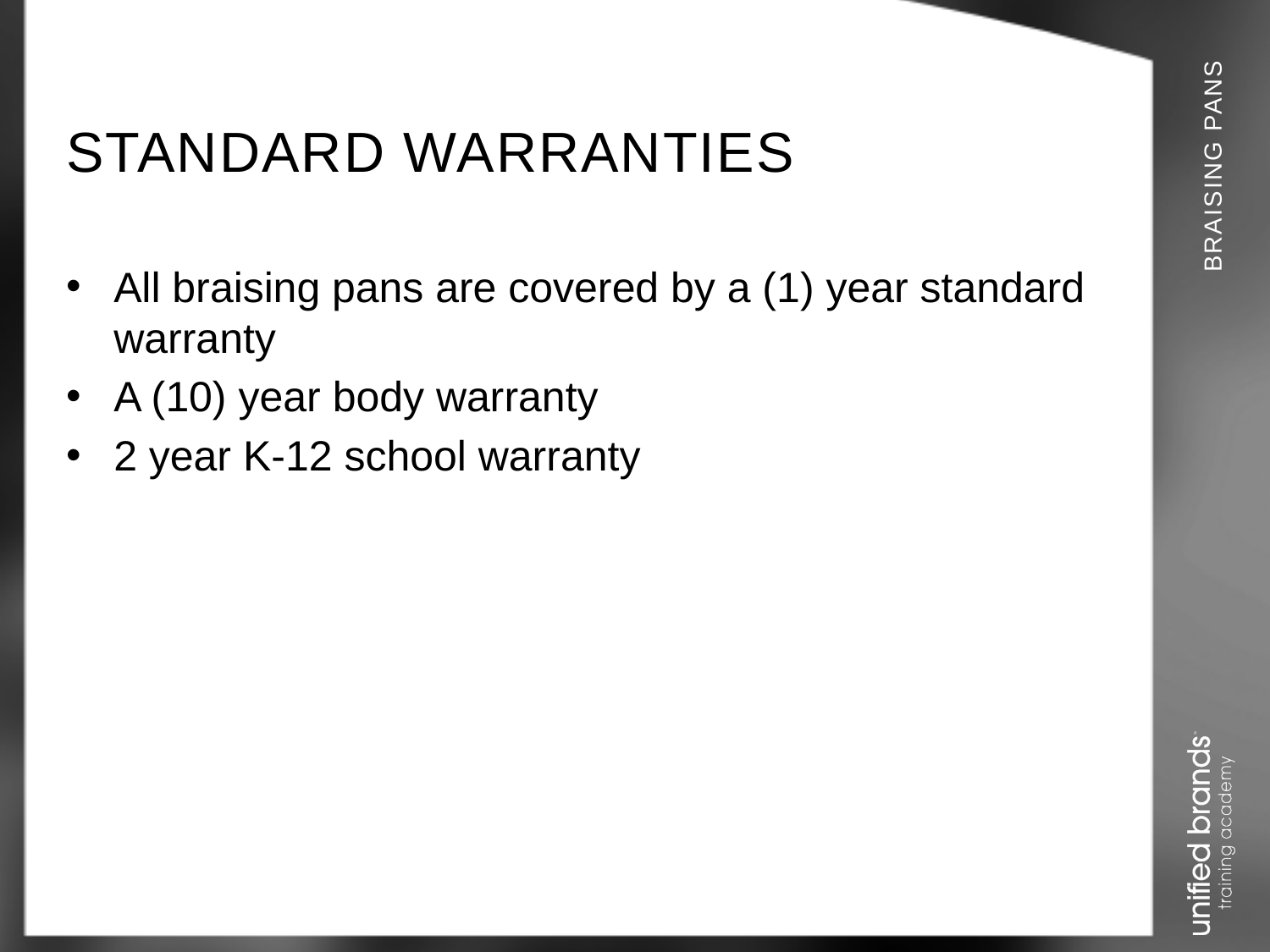

# STANDARD WARRANTIES
All braising pans are covered by a (1) year standard warranty
A (10) year body warranty
2 year K-12 school warranty